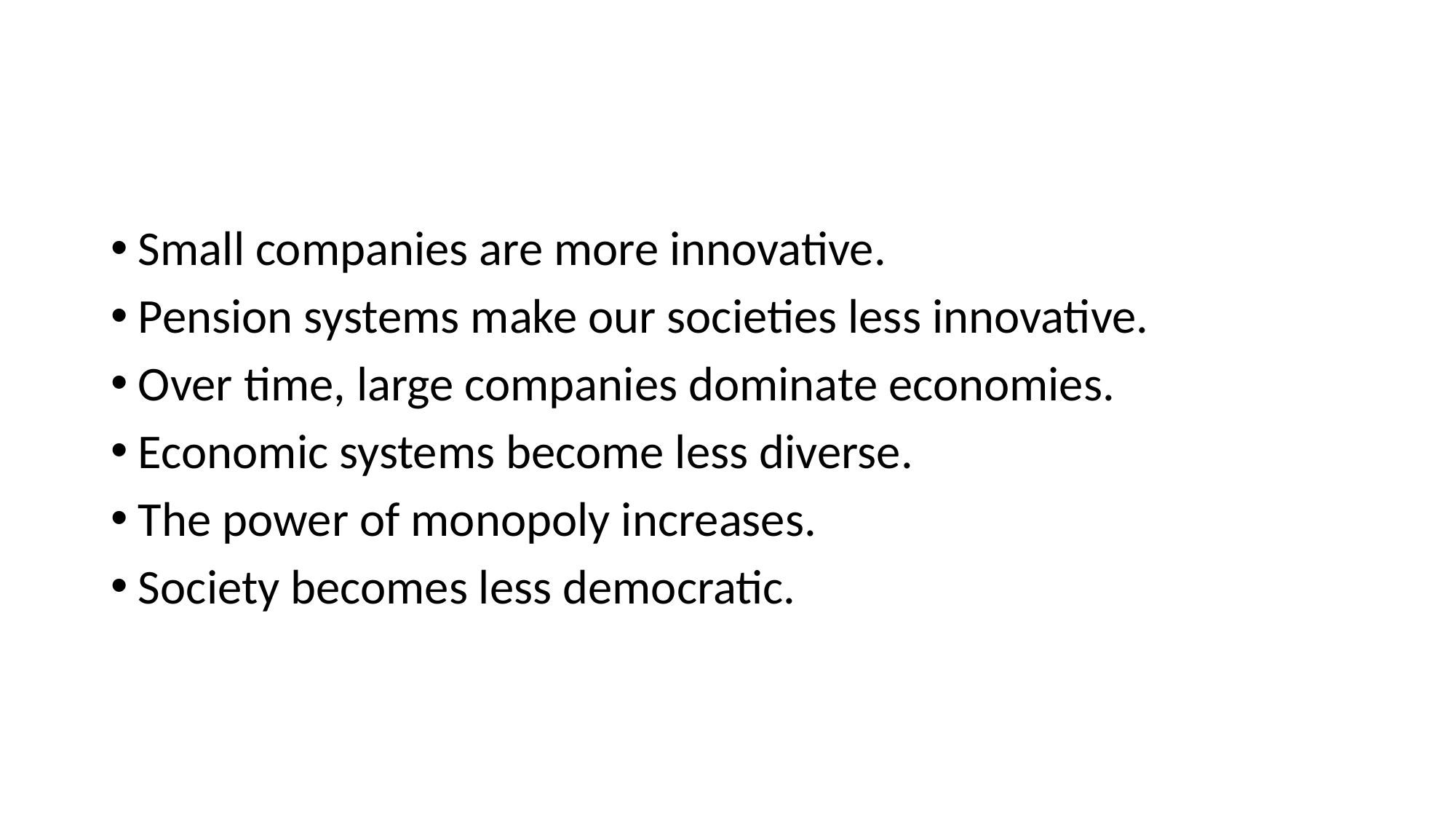

#
Small companies are more innovative.
Pension systems make our societies less innovative.
Over time, large companies dominate economies.
Economic systems become less diverse.
The power of monopoly increases.
Society becomes less democratic.